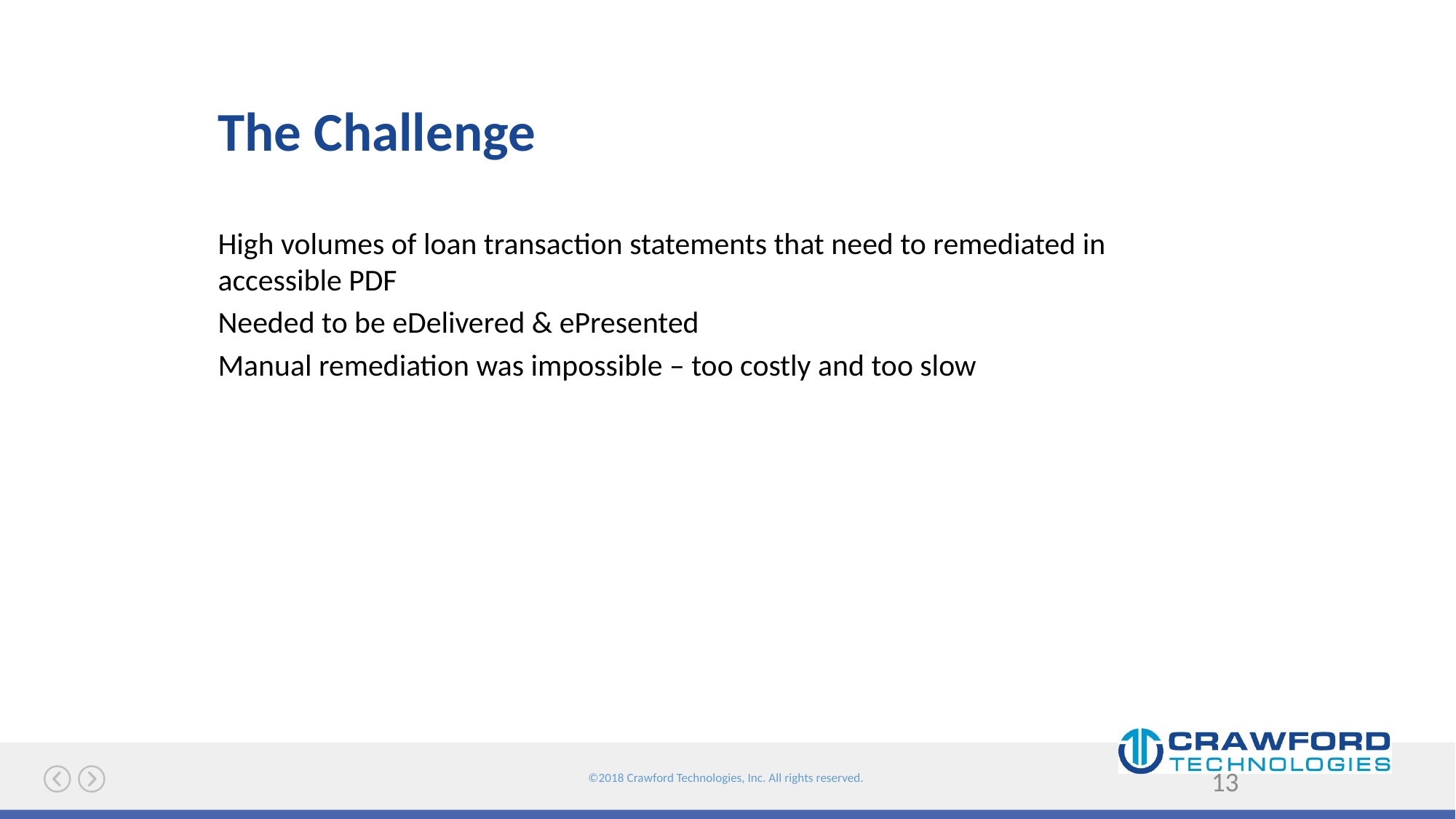

# The Challenge

High volumes of loan transaction statements that need to remediated in accessible PDF
Needed to be eDelivered & ePresented
Manual remediation was impossible – too costly and too slow
13